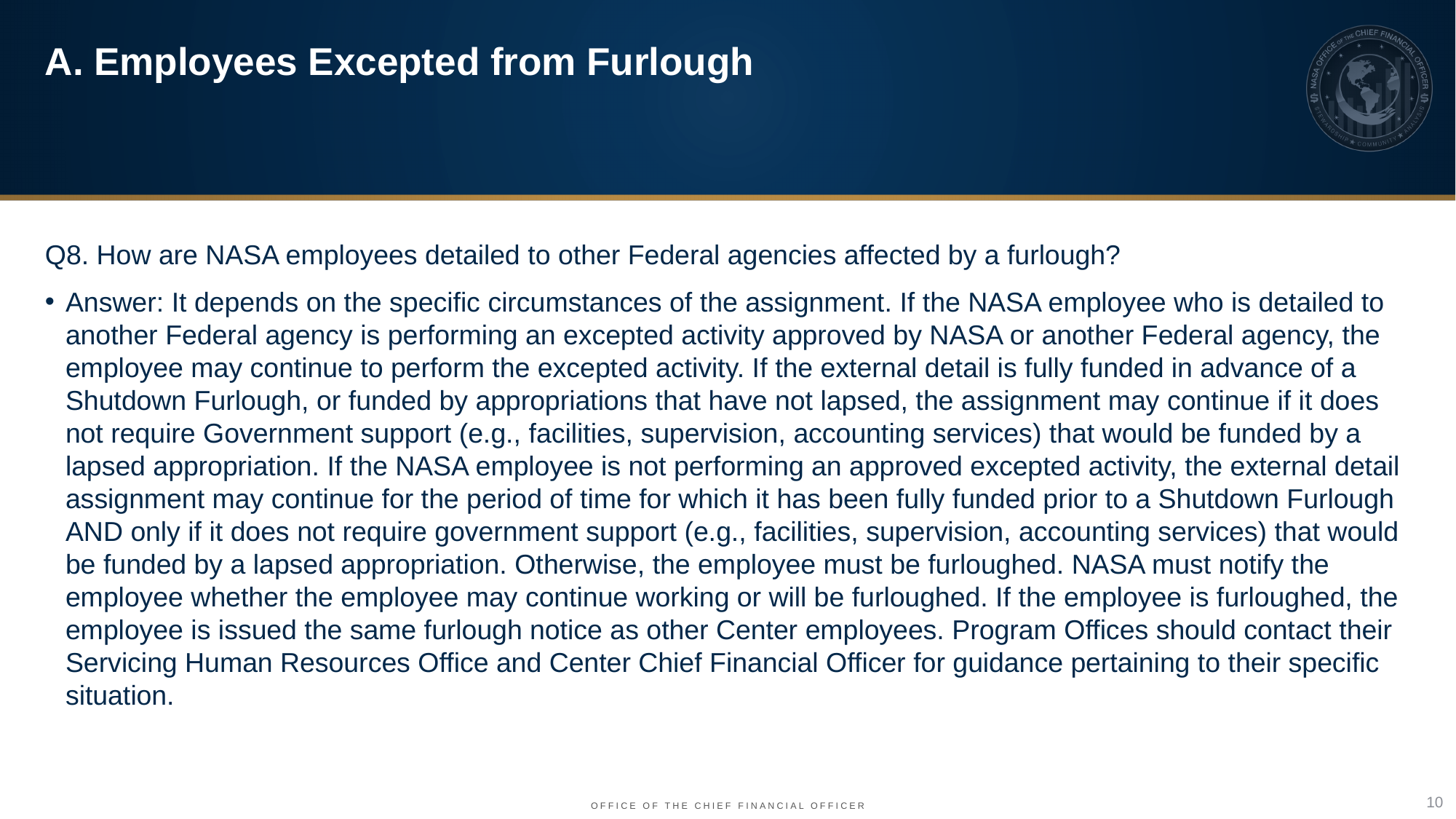

A. Employees Excepted from Furlough
Q8. How are NASA employees detailed to other Federal agencies affected by a furlough?
Answer: It depends on the specific circumstances of the assignment. If the NASA employee who is detailed to another Federal agency is performing an excepted activity approved by NASA or another Federal agency, the employee may continue to perform the excepted activity. If the external detail is fully funded in advance of a Shutdown Furlough, or funded by appropriations that have not lapsed, the assignment may continue if it does not require Government support (e.g., facilities, supervision, accounting services) that would be funded by a lapsed appropriation. If the NASA employee is not performing an approved excepted activity, the external detail assignment may continue for the period of time for which it has been fully funded prior to a Shutdown Furlough AND only if it does not require government support (e.g., facilities, supervision, accounting services) that would be funded by a lapsed appropriation. Otherwise, the employee must be furloughed. NASA must notify the employee whether the employee may continue working or will be furloughed. If the employee is furloughed, the employee is issued the same furlough notice as other Center employees. Program Offices should contact their Servicing Human Resources Office and Center Chief Financial Officer for guidance pertaining to their specific situation.

10